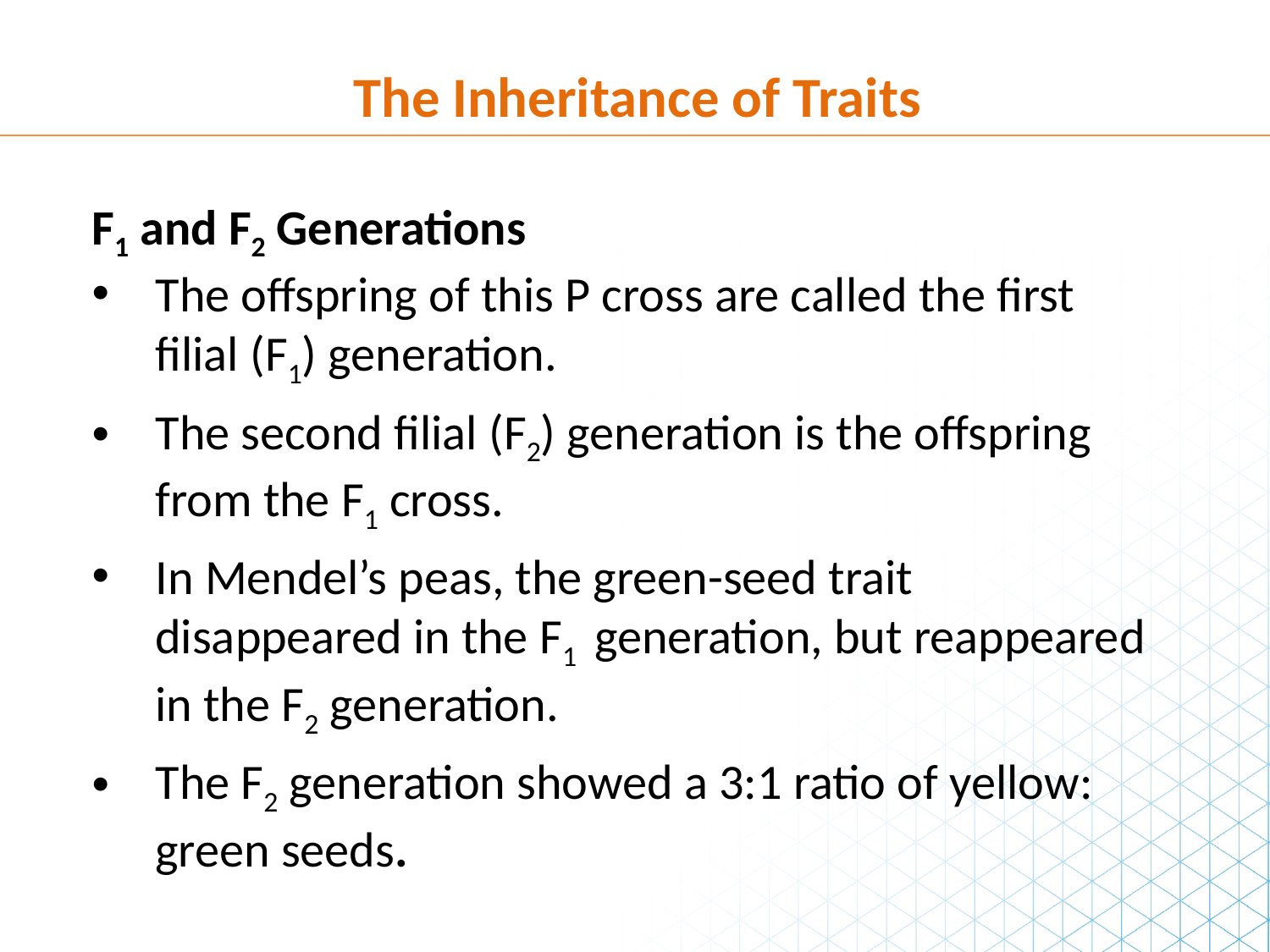

The Inheritance of Traits
F1 and F2 Generations
The offspring of this P cross are called the first filial (F1) generation.
The second filial (F2) generation is the offspring from the F1 cross.
In Mendel’s peas, the green-seed trait disappeared in the F1  generation, but reappeared in the F2 generation.
The F2 generation showed a 3:1 ratio of yellow: green seeds.